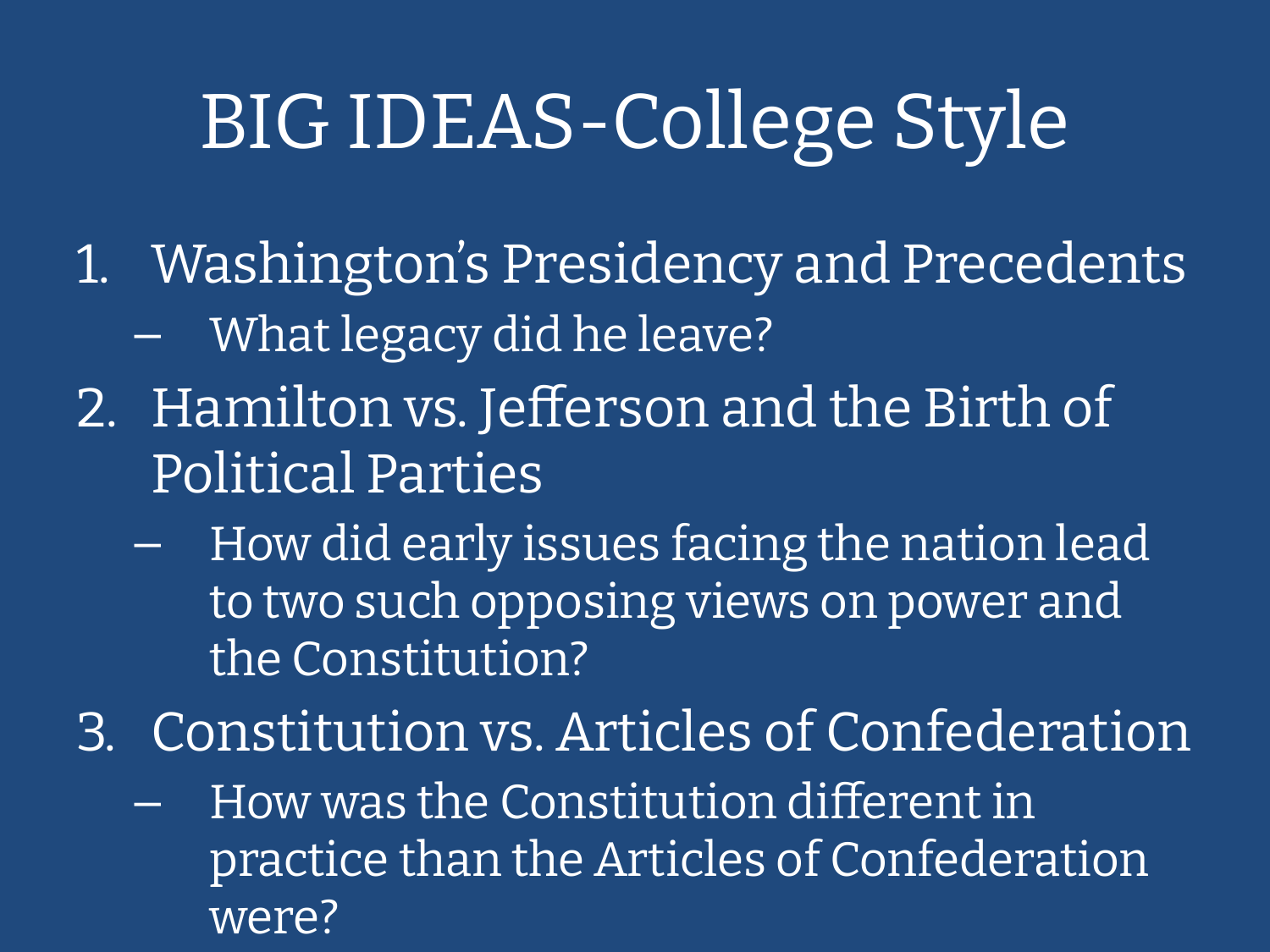

# BIG IDEAS-College Style
Washington’s Presidency and Precedents
What legacy did he leave?
Hamilton vs. Jefferson and the Birth of Political Parties
How did early issues facing the nation lead to two such opposing views on power and the Constitution?
Constitution vs. Articles of Confederation
How was the Constitution different in practice than the Articles of Confederation were?